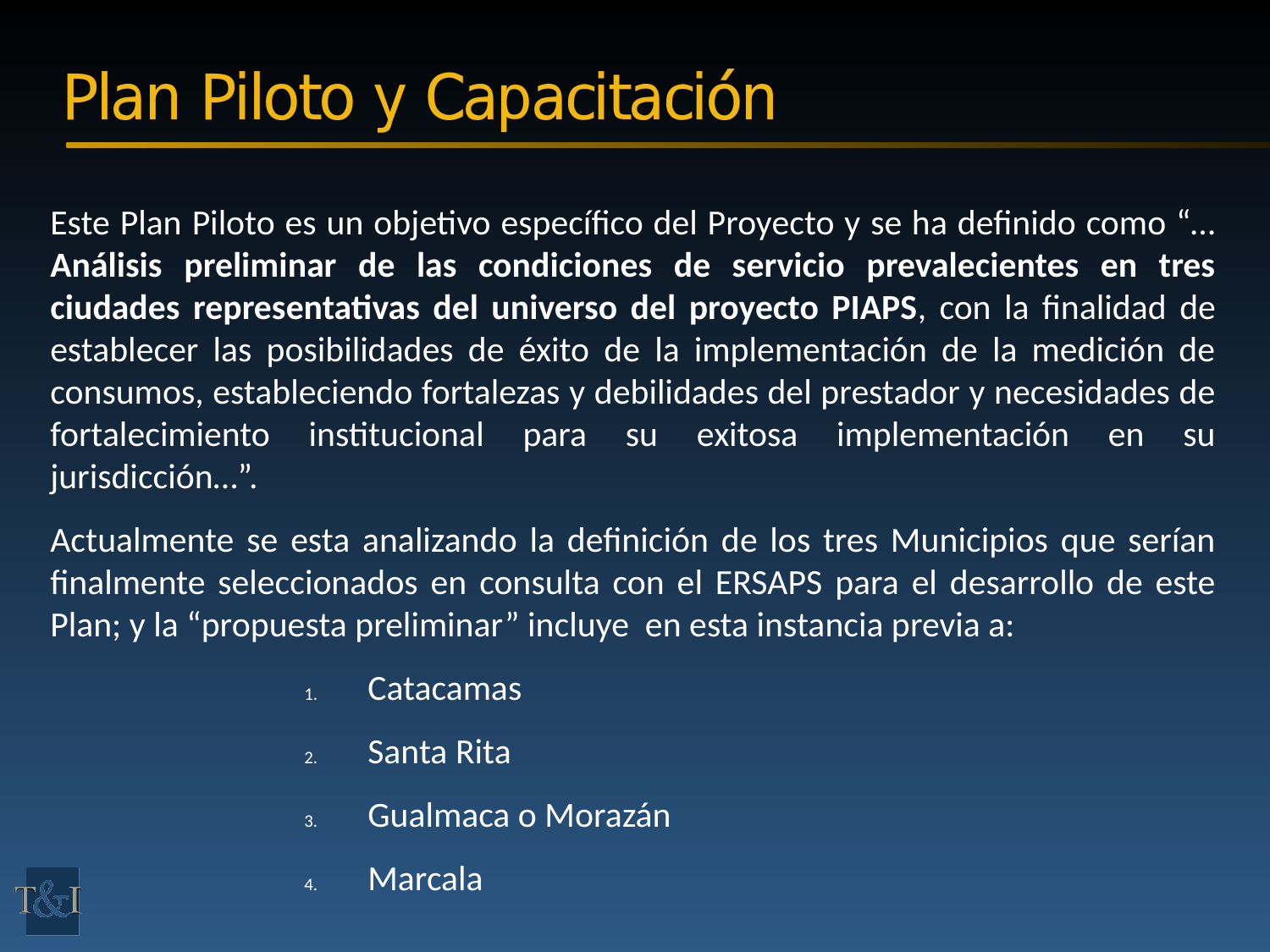

# Plan Piloto y Capacitación
Este Plan Piloto es un objetivo específico del Proyecto y se ha definido como “… Análisis preliminar de las condiciones de servicio prevalecientes en tres ciudades representativas del universo del proyecto PIAPS, con la finalidad de establecer las posibilidades de éxito de la implementación de la medición de consumos, estableciendo fortalezas y debilidades del prestador y necesidades de fortalecimiento institucional para su exitosa implementación en su jurisdicción…”.
Actualmente se esta analizando la definición de los tres Municipios que serían finalmente seleccionados en consulta con el ERSAPS para el desarrollo de este Plan; y la “propuesta preliminar” incluye  en esta instancia previa a:
Catacamas
Santa Rita
Gualmaca o Morazán
Marcala